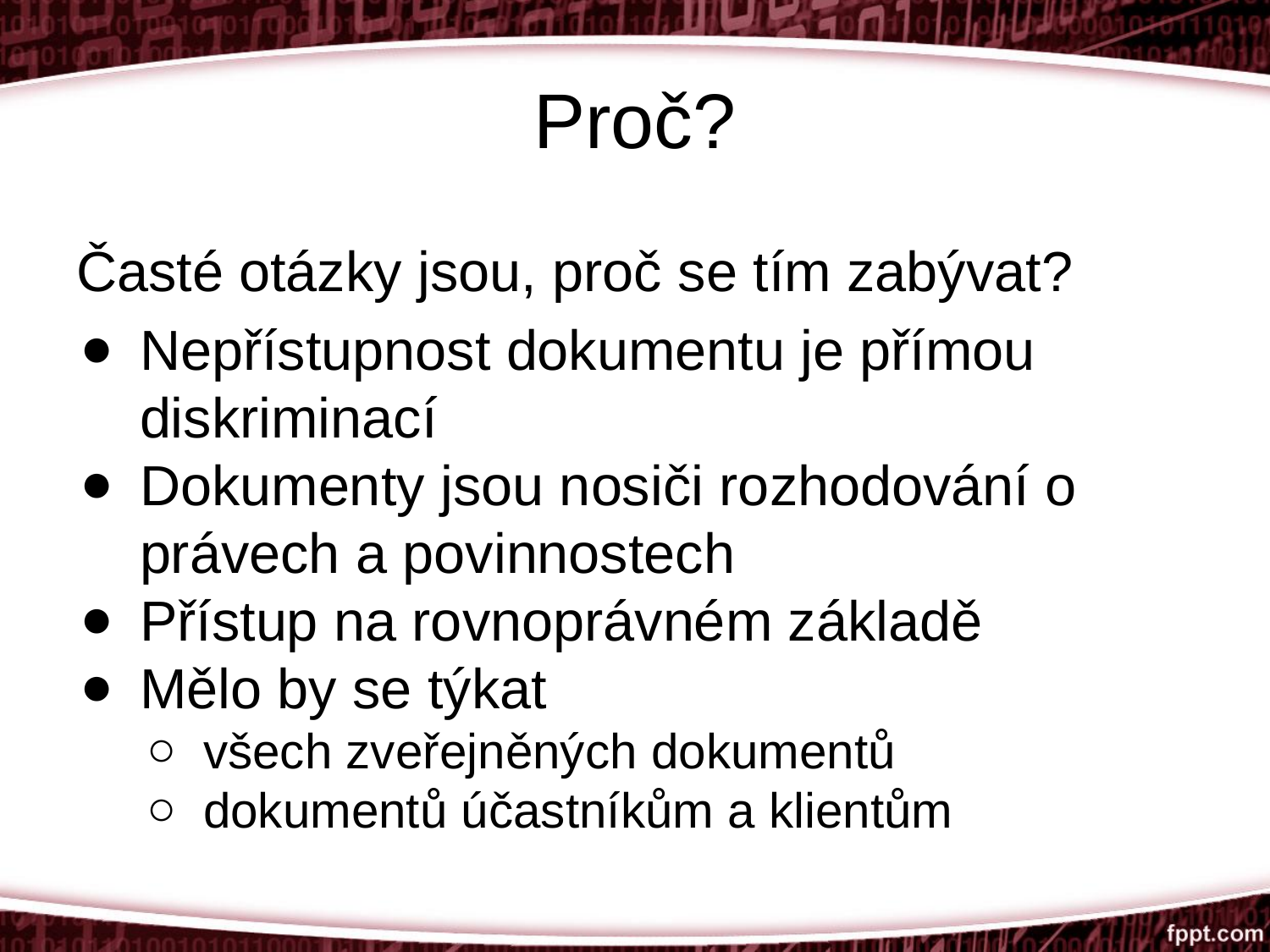

# Proč?
Časté otázky jsou, proč se tím zabývat?
Nepřístupnost dokumentu je přímou diskriminací
Dokumenty jsou nosiči rozhodování o právech a povinnostech
Přístup na rovnoprávném základě
Mělo by se týkat
všech zveřejněných dokumentů
dokumentů účastníkům a klientům